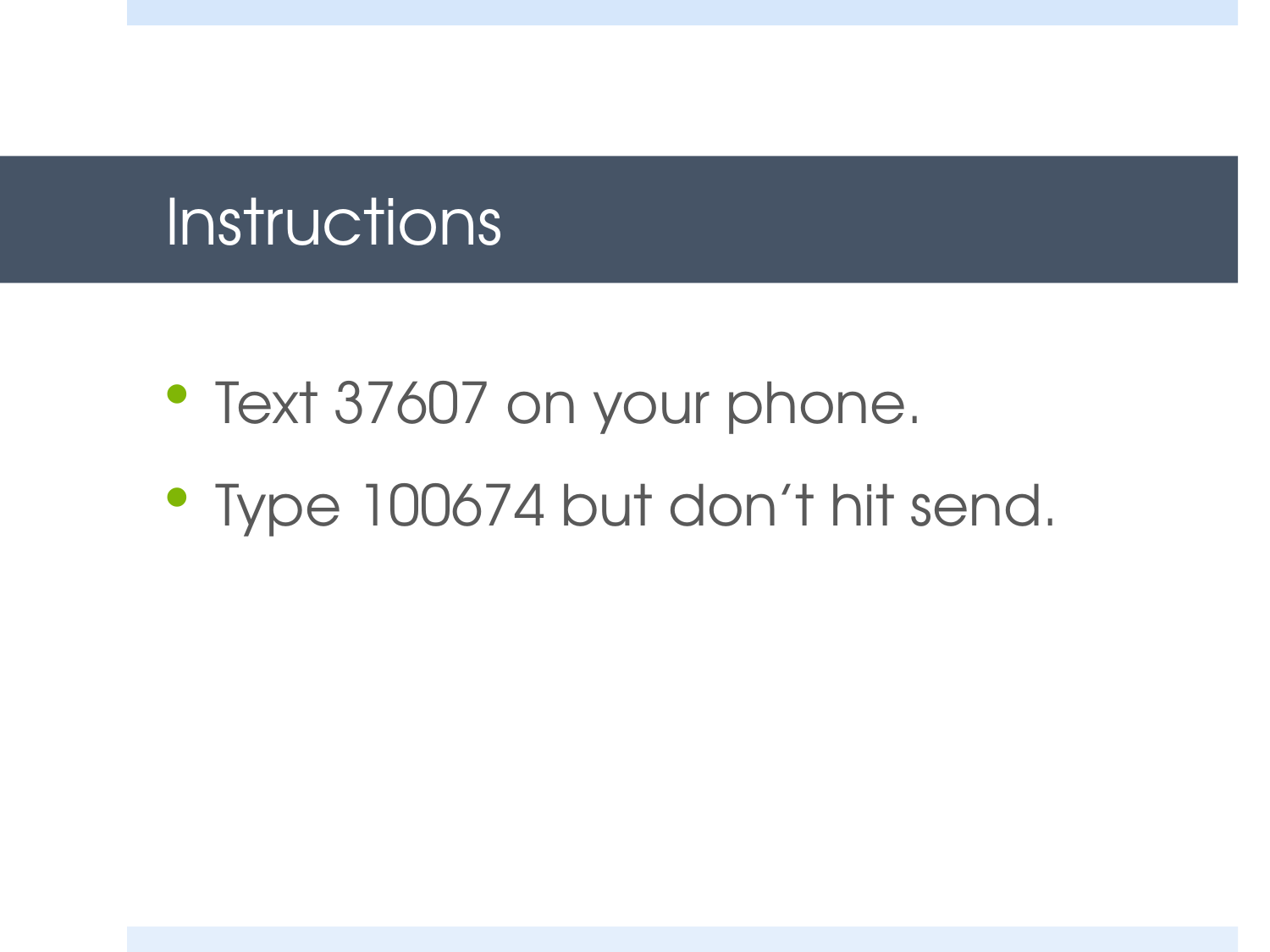

# Instructions
Text 37607 on your phone.
Type 100674 but don’t hit send.